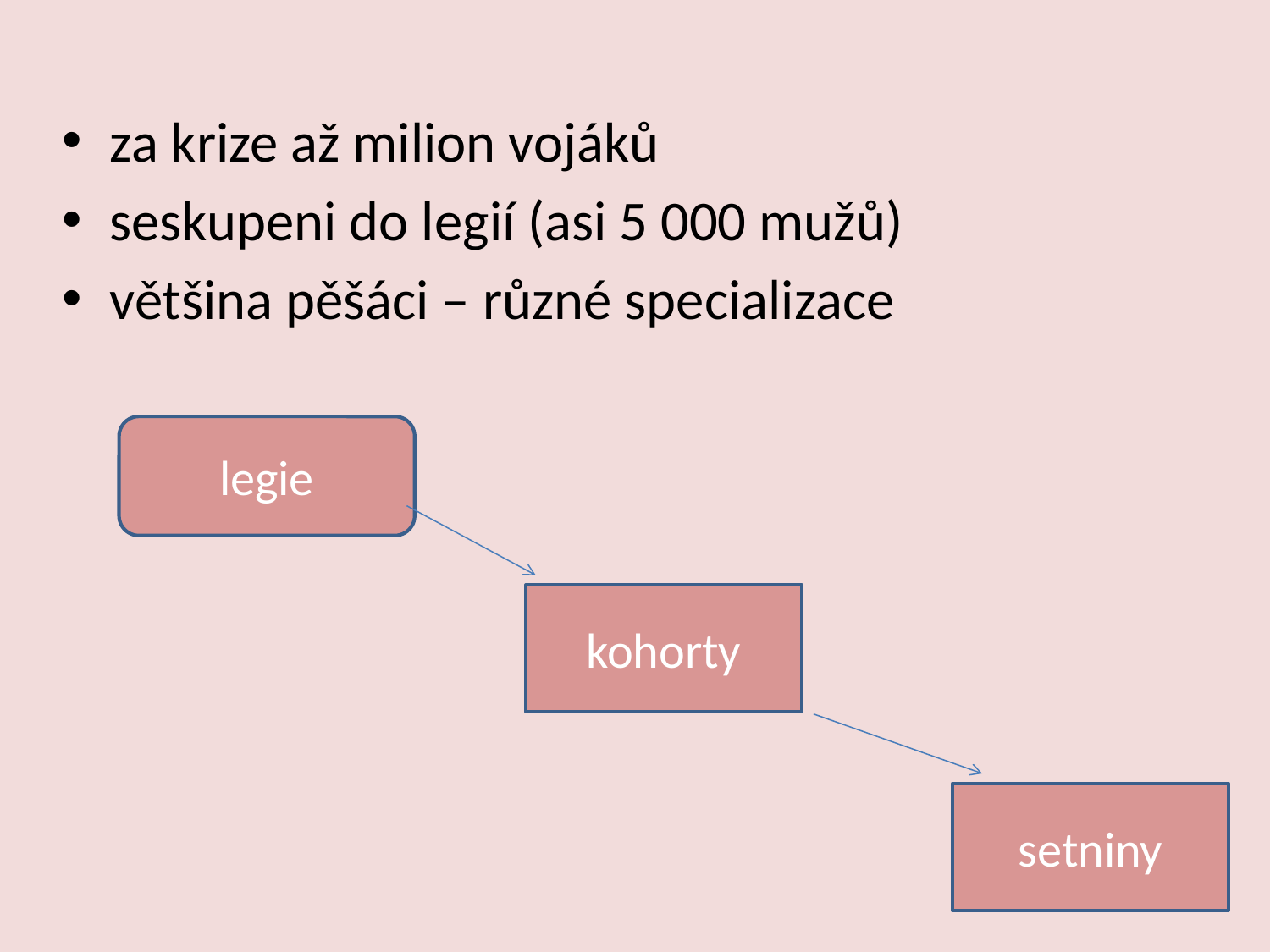

za krize až milion vojáků
seskupeni do legií (asi 5 000 mužů)
většina pěšáci – různé specializace
legie
kohorty
setniny